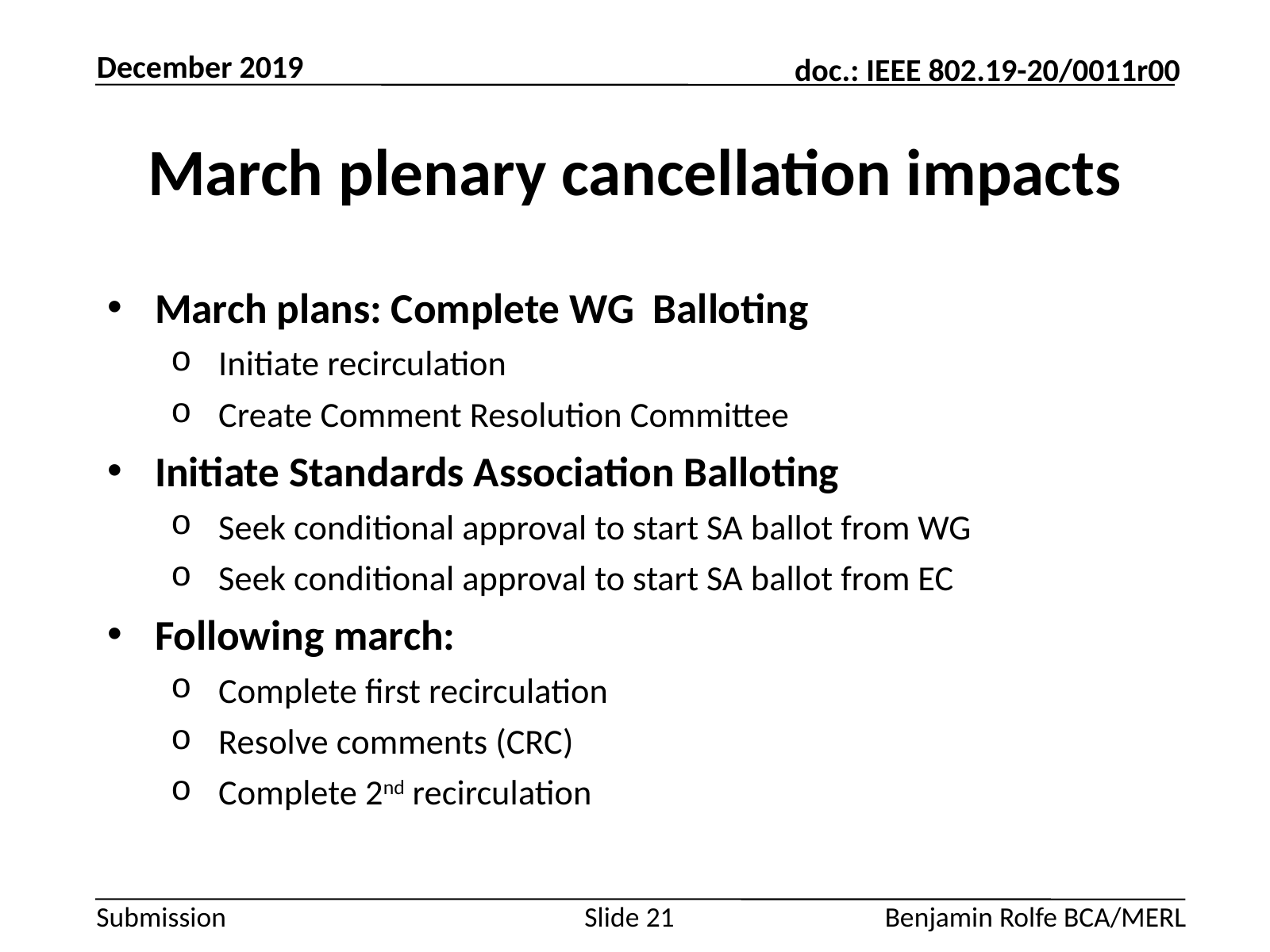

December 2019
# March plenary cancellation impacts
March plans: Complete WG  Balloting
Initiate recirculation
Create Comment Resolution Committee
Initiate Standards Association Balloting
Seek conditional approval to start SA ballot from WG
Seek conditional approval to start SA ballot from EC
Following march:
Complete first recirculation
Resolve comments (CRC)
Complete 2nd recirculation

Slide 21
Benjamin Rolfe BCA/MERL